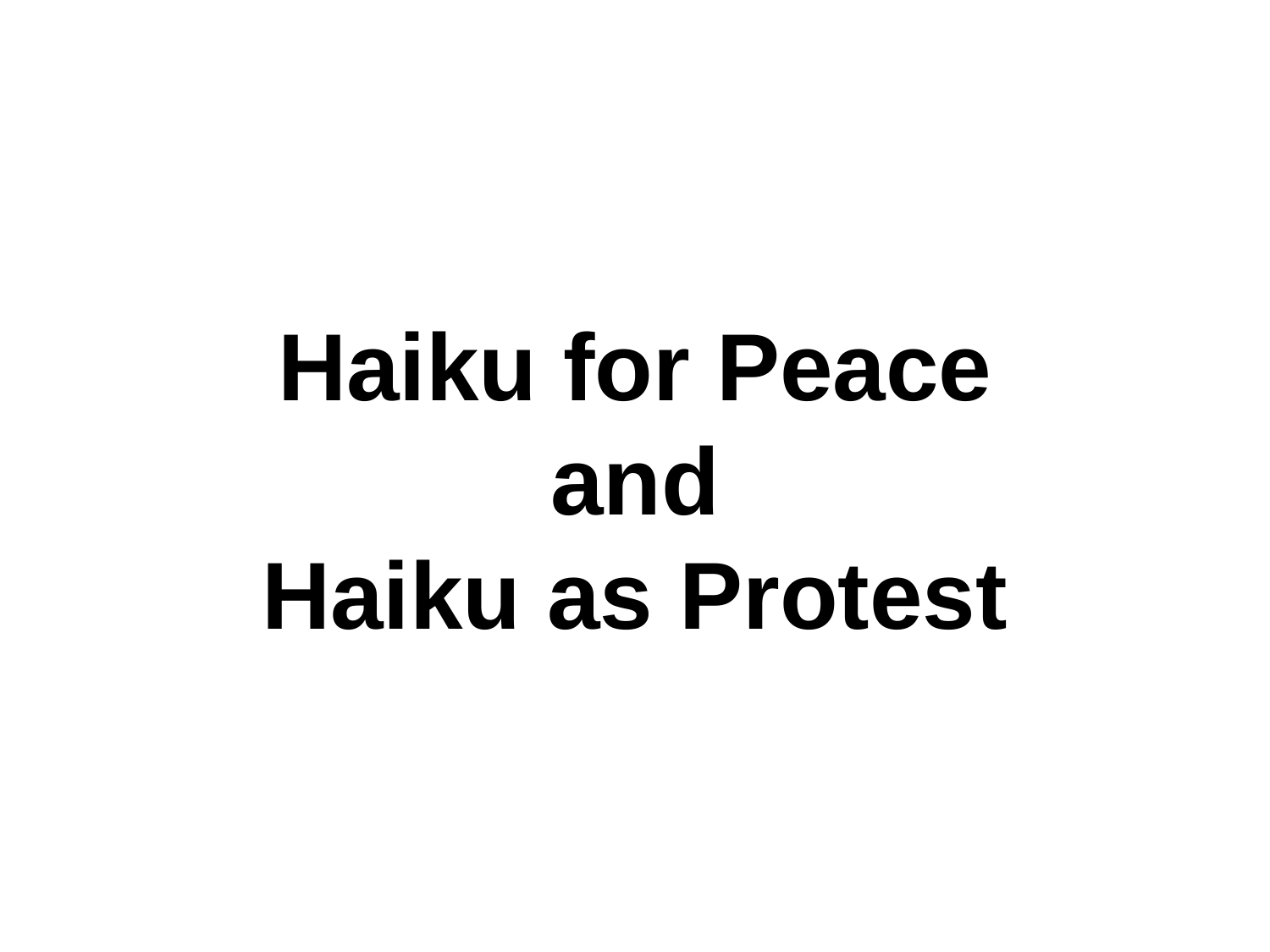

# Haiku for Peace and Haiku as Protest